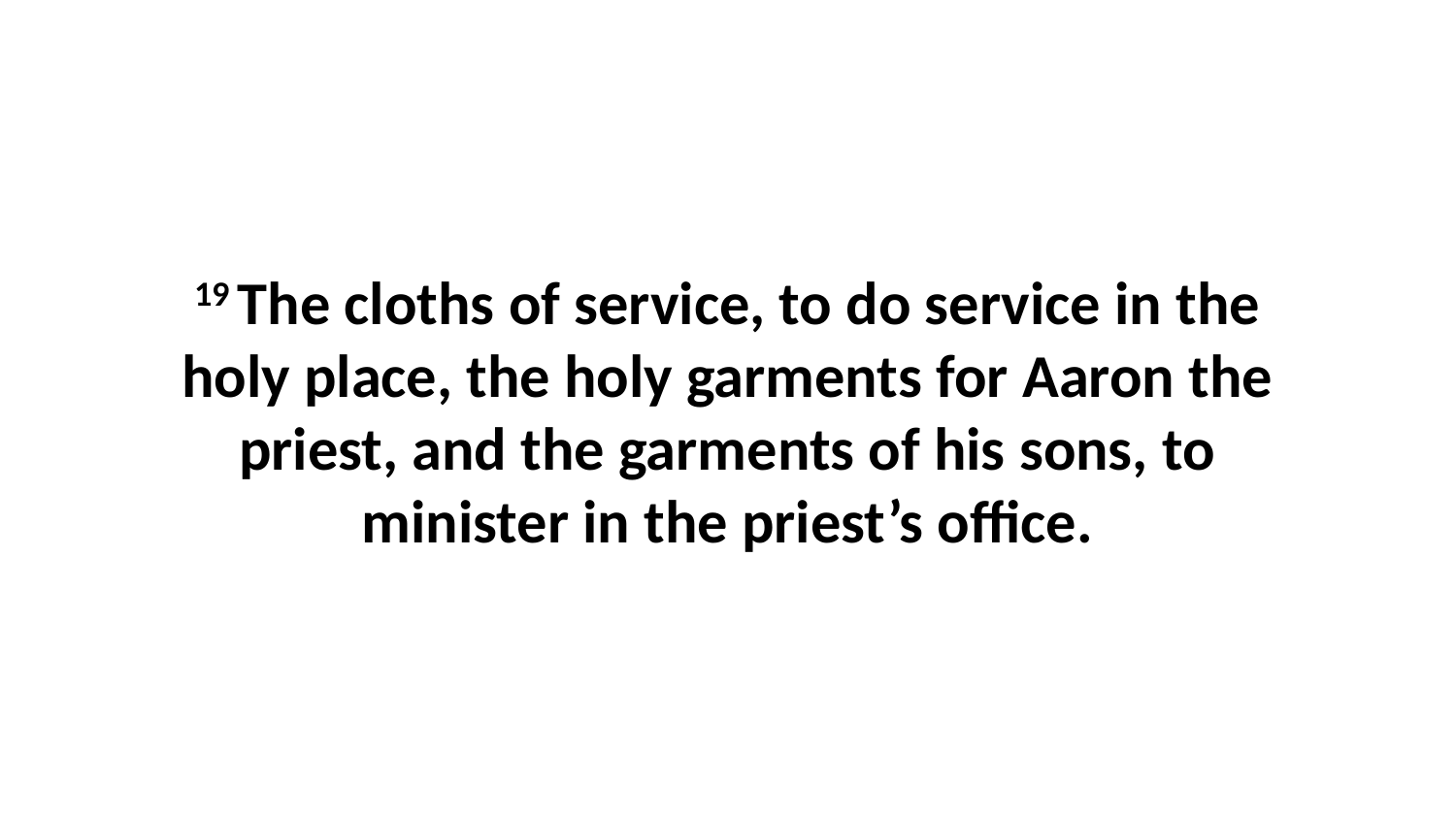

19 The cloths of service, to do service in the holy place, the holy garments for Aaron the priest, and the garments of his sons, to minister in the priest’s office.